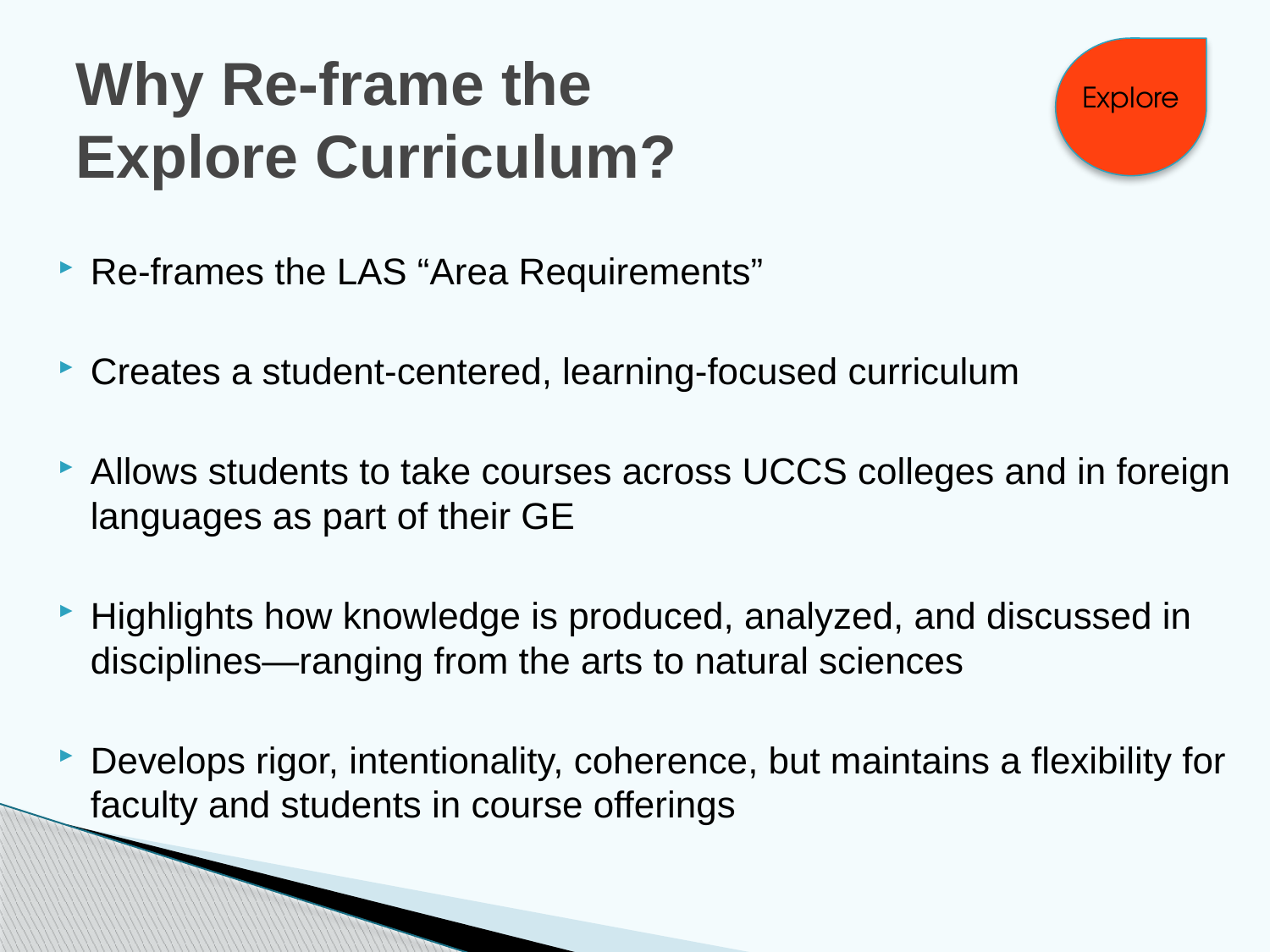

# Why Re-frame the Explore Curriculum?

Explore
Re-frames the LAS “Area Requirements”

Creates a student-centered, learning-focused curriculum

Allows students to take courses across UCCS colleges and in foreign languages as part of their GE

Highlights how knowledge is produced, analyzed, and discussed in disciplines—ranging from the arts to natural sciences

Develops rigor, intentionality, coherence, but maintains a flexibility for faculty and students in course offerings